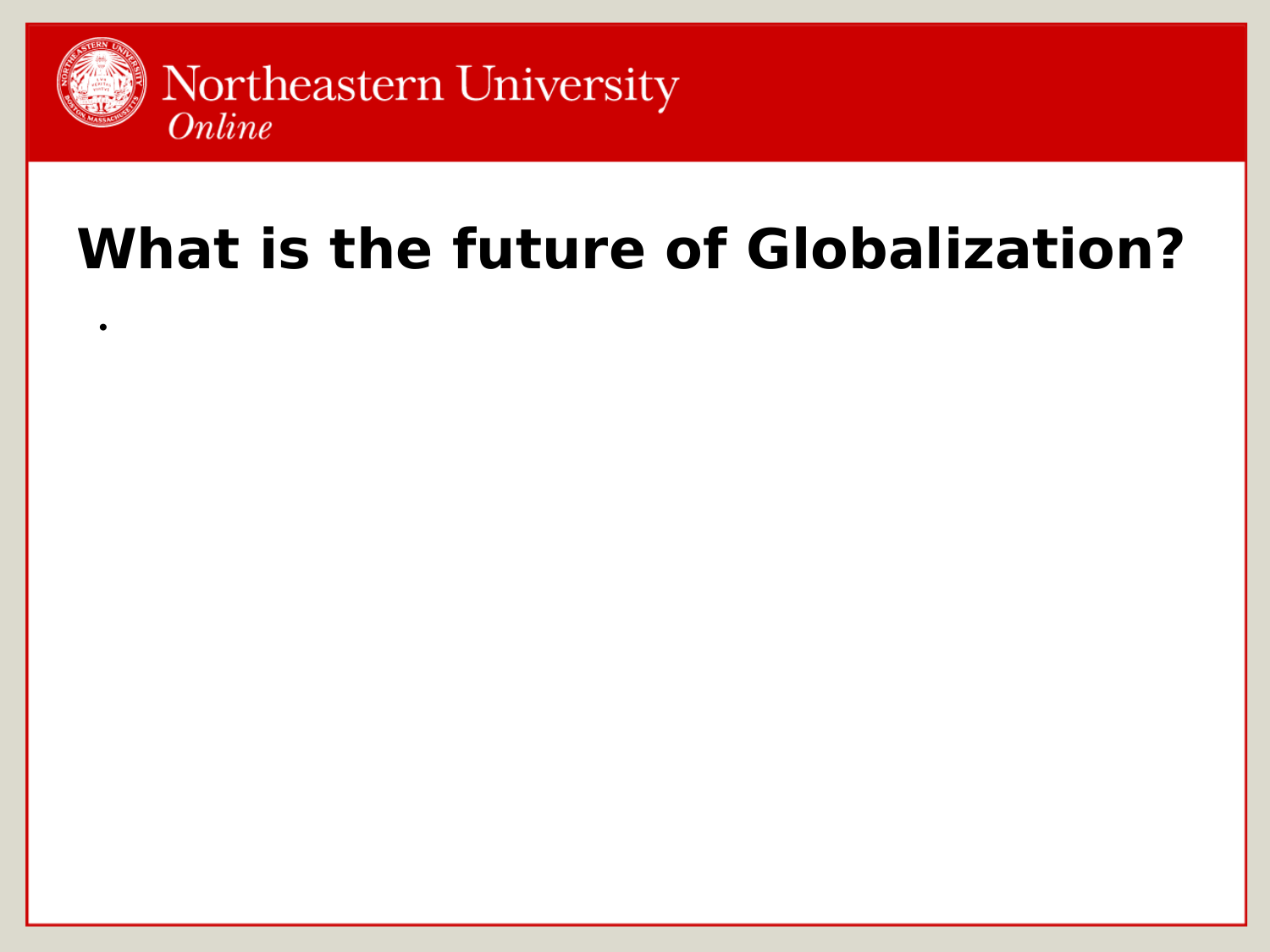

# What is the future of Globalization?
.